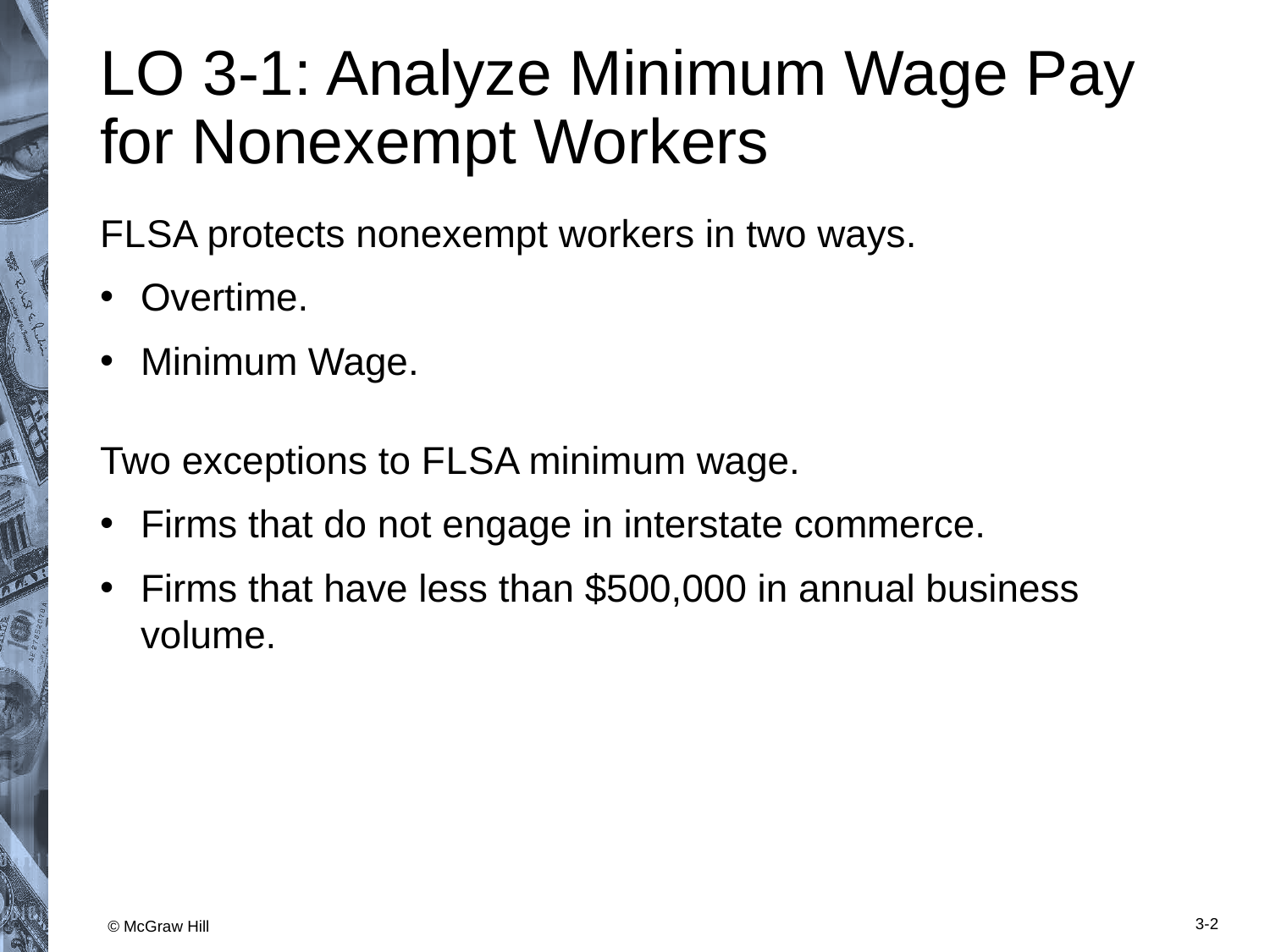

# L O 3-1: Analyze Minimum Wage Pay for Nonexempt Workers
F L  S A protects nonexempt workers in two ways.
Overtime.
Minimum Wage.
Two exceptions to F L  S A minimum wage.
Firms that do not engage in interstate commerce.
Firms that have less than $500,000 in annual business volume.